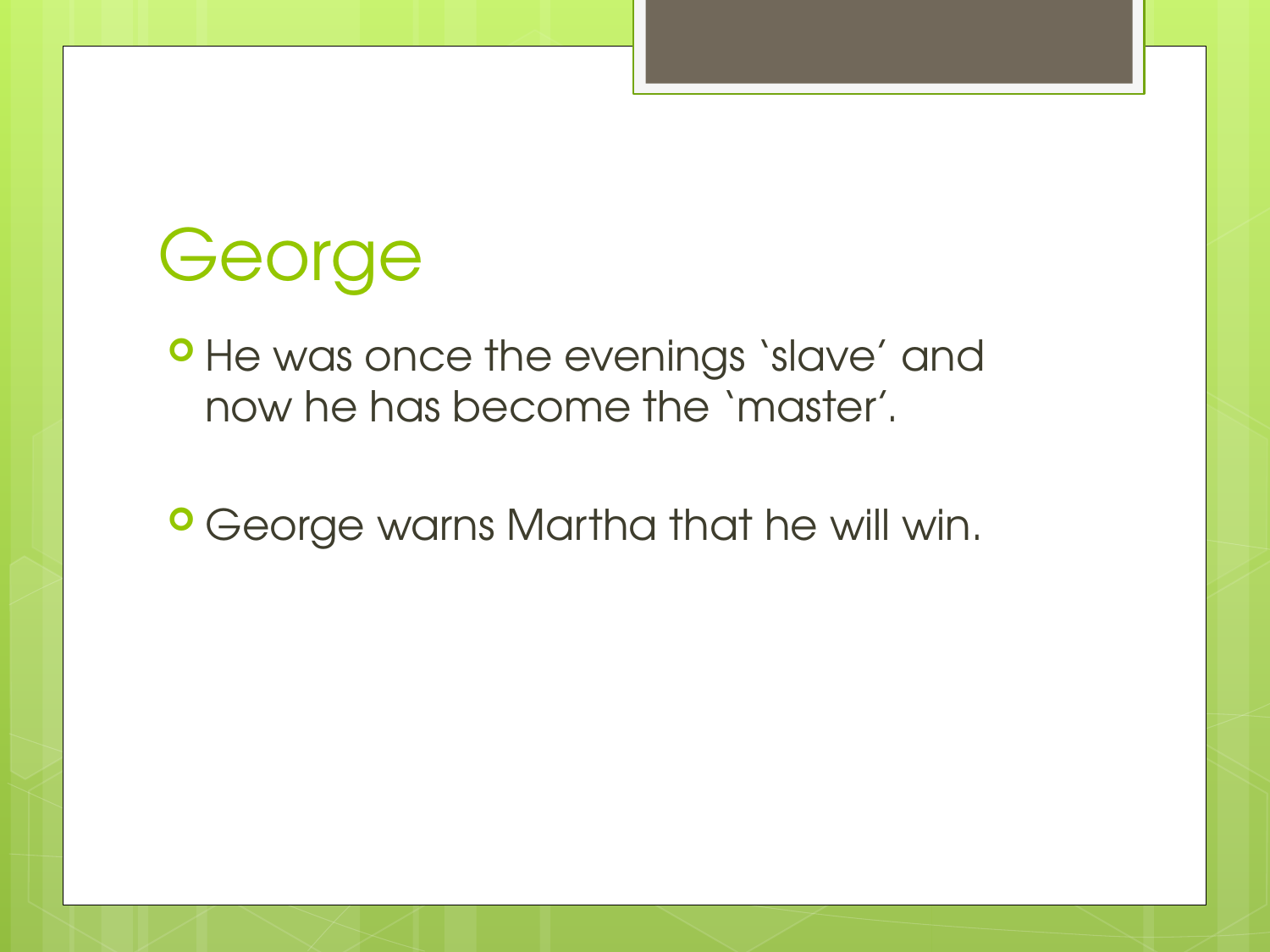

# George
He was once the evenings ‘slave’ and now he has become the ‘master’.

George warns Martha that he will win.